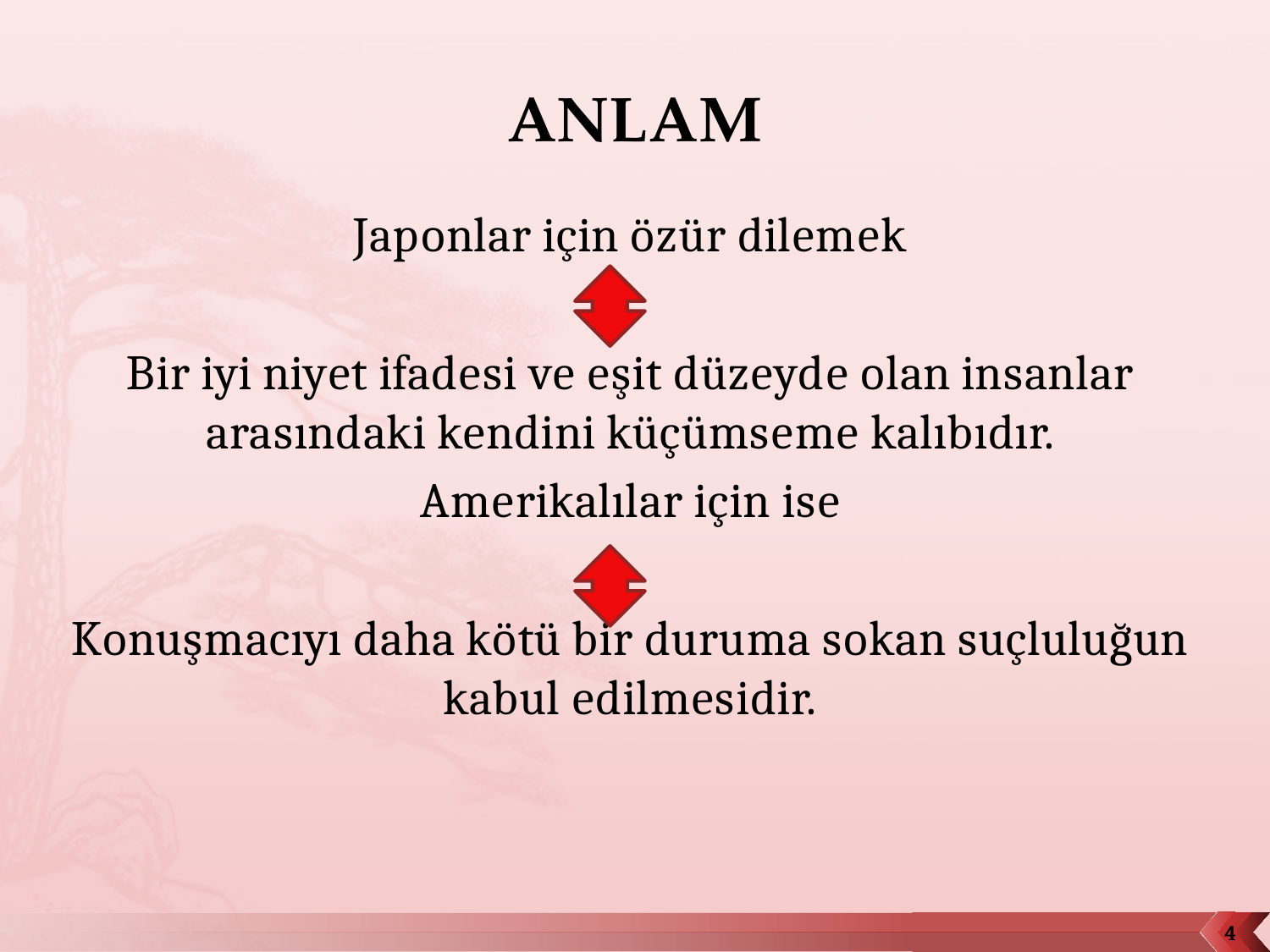

# ANLAM
Japonlar için özür dilemek

Bir iyi niyet ifadesi ve eşit düzeyde olan insanlar arasındaki kendini küçümseme kalıbıdır.
Amerikalılar için ise

Konuşmacıyı daha kötü bir duruma sokan suçluluğun kabul edilmesidir.

4